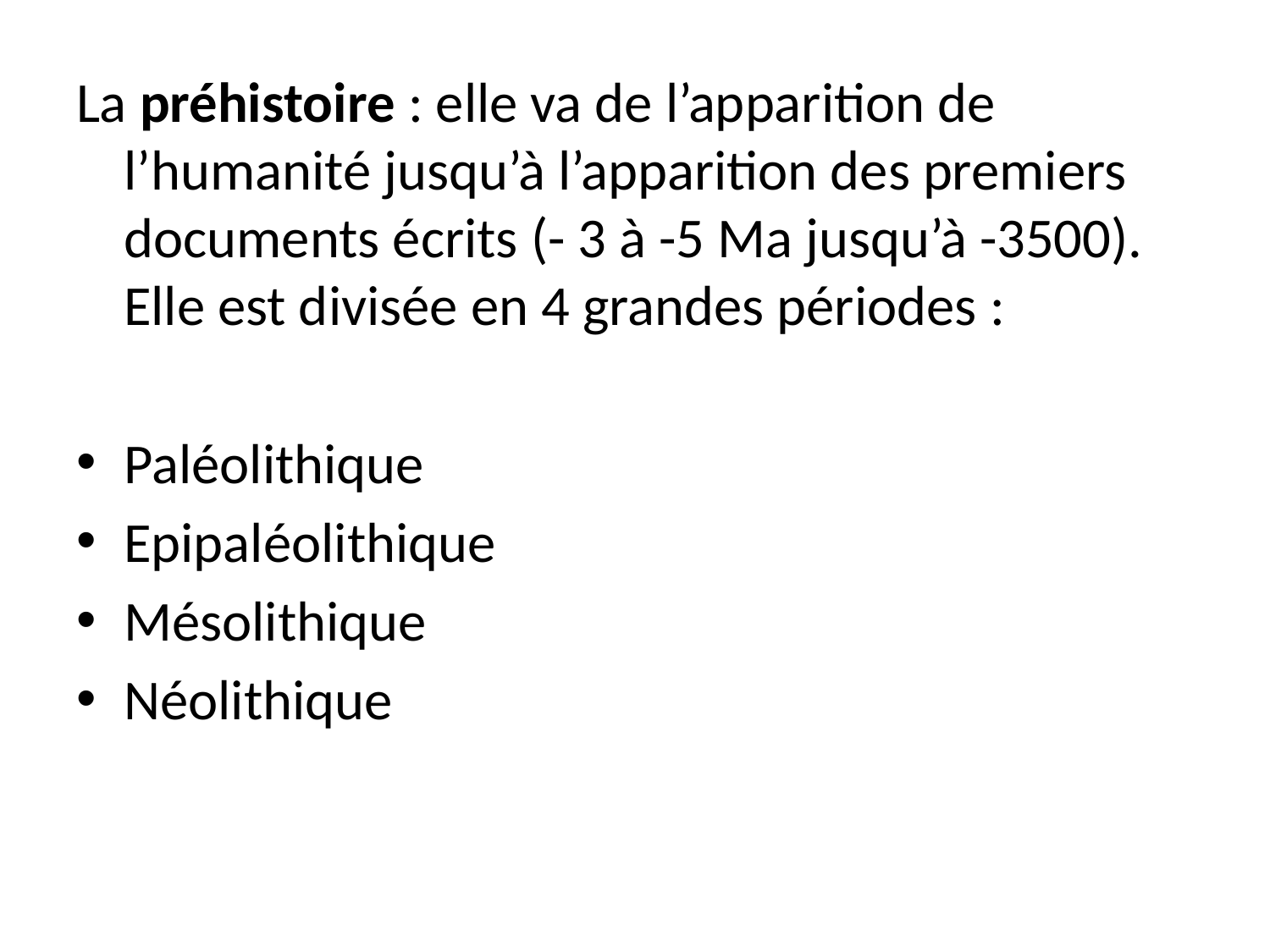

La préhistoire : elle va de l’apparition de l’humanité jusqu’à l’apparition des premiers documents écrits (- 3 à -5 Ma jusqu’à -3500). Elle est divisée en 4 grandes périodes :

Paléolithique
Epipaléolithique
Mésolithique
Néolithique